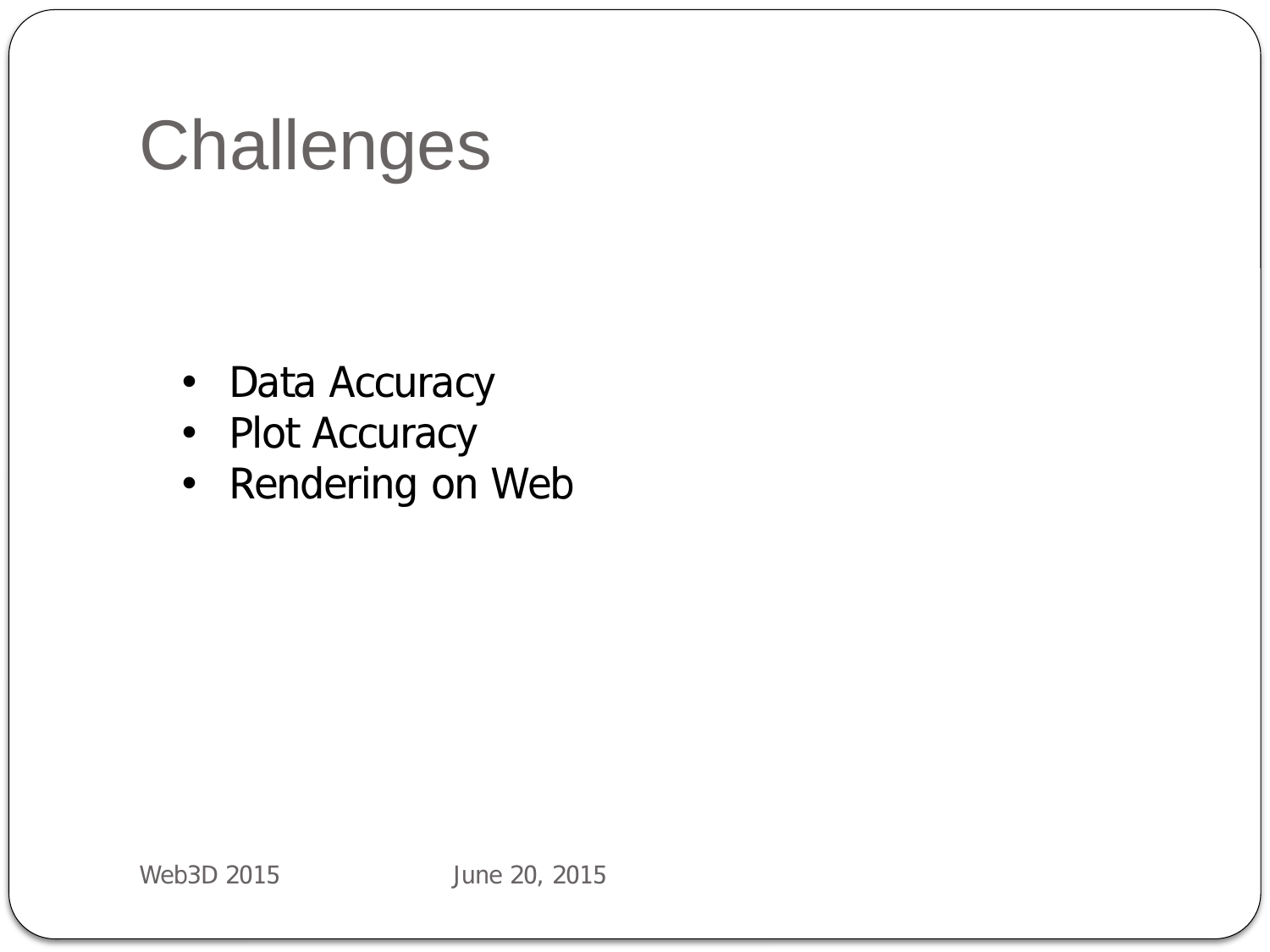

# Challenges
Data Accuracy
Plot Accuracy
Rendering on Web
Web3D 2015                      June 20, 2015